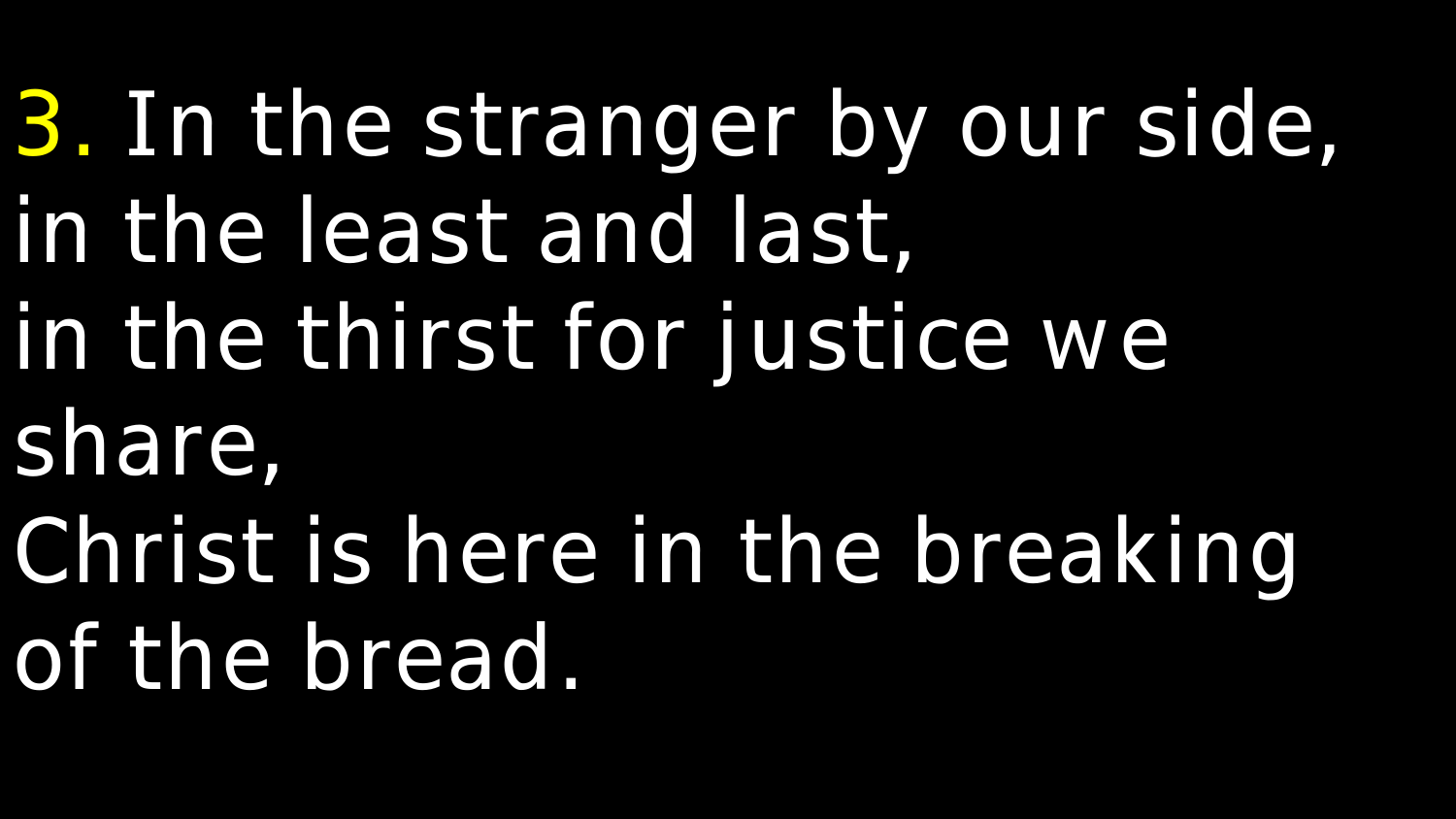

# 3. In the stranger by our side, in the least and last, in the thirst for justice we share, Christ is here in the breaking of the bread.